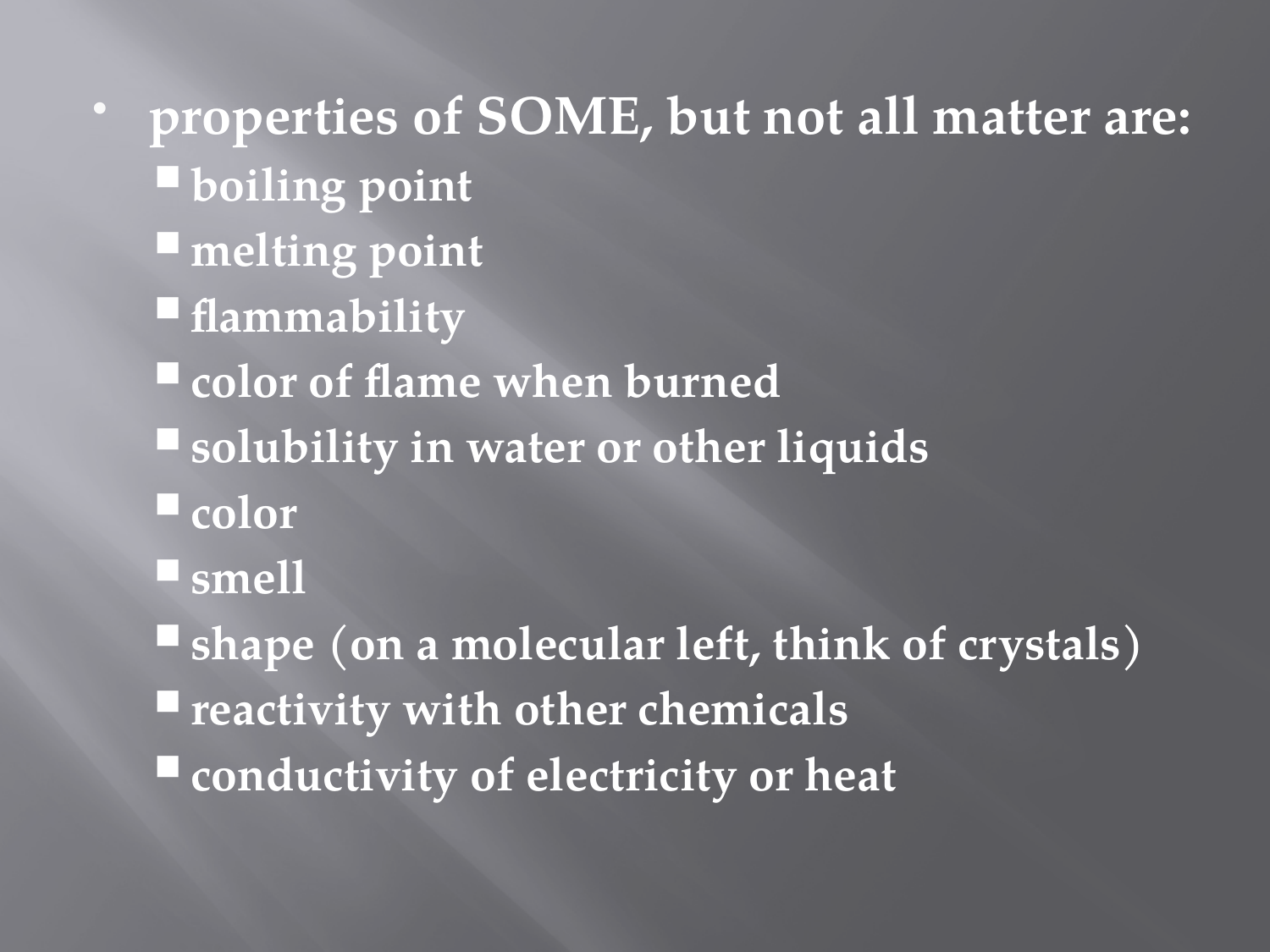

properties of SOME, but not all matter are:
boiling point
melting point
flammability
color of flame when burned
solubility in water or other liquids
color
smell
shape (on a molecular left, think of crystals)
reactivity with other chemicals
conductivity of electricity or heat